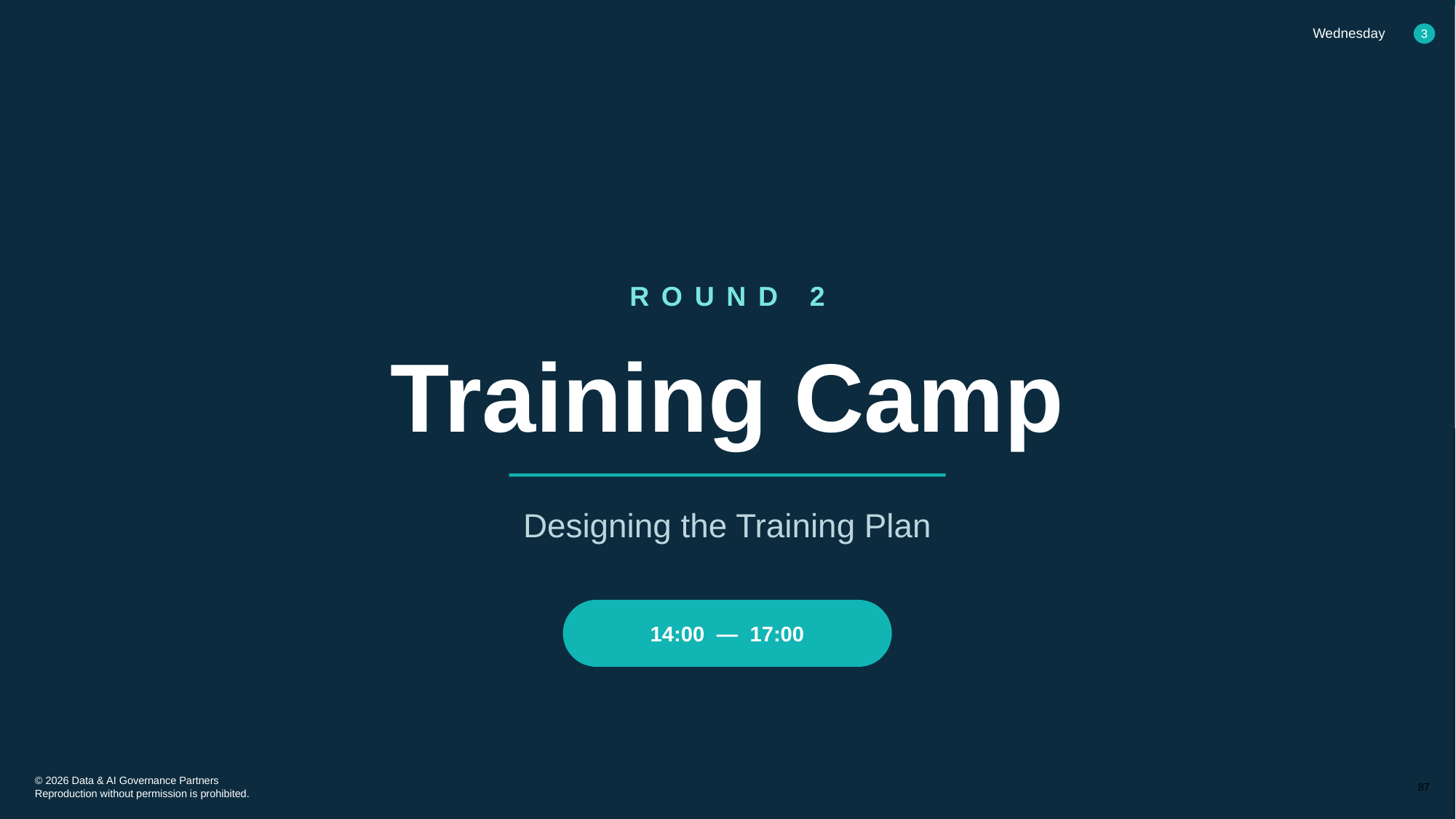

Wednesday

3
ROUND 2
Training Camp

Designing the Training Plan

14:00  —  17:00
87